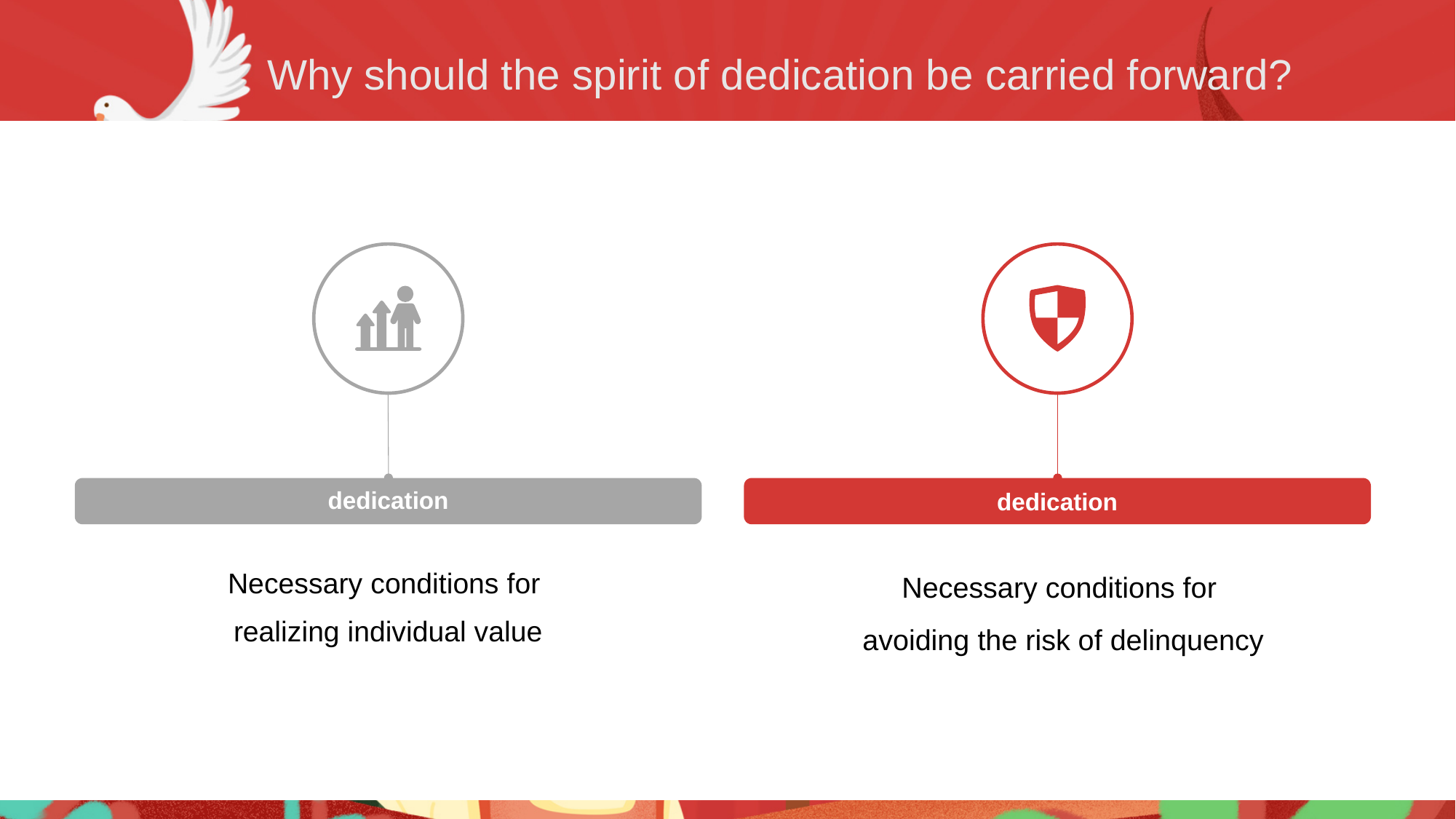

Why should the spirit of dedication be carried forward?

dedication
dedication
Necessary conditions for
realizing individual value
Necessary conditions for
avoiding the risk of delinquency